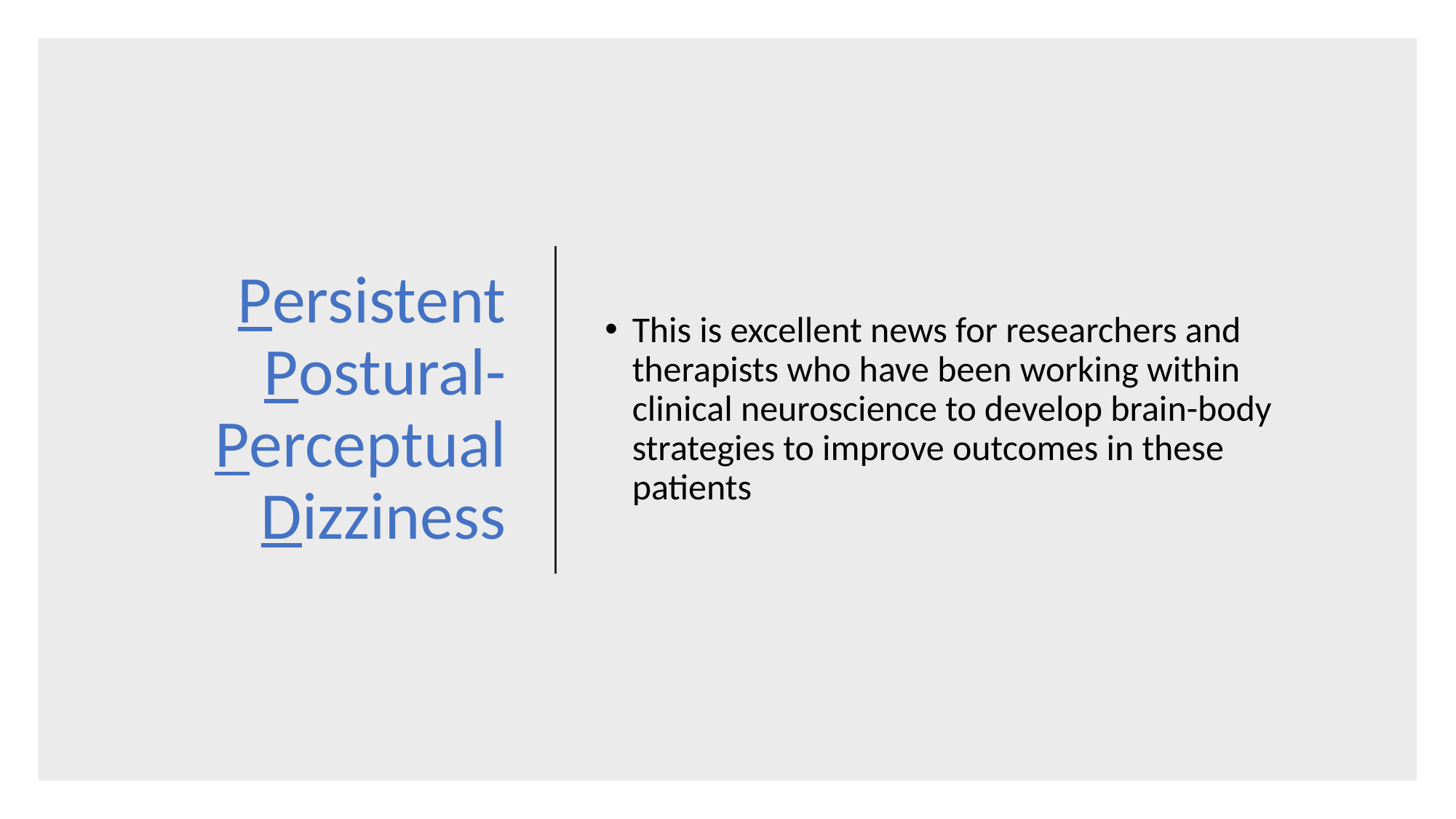

# Persistent Postural- Perceptual Dizziness
This is excellent news for researchers and therapists who have been working within clinical neuroscience to develop brain-body strategies to improve outcomes in these patients